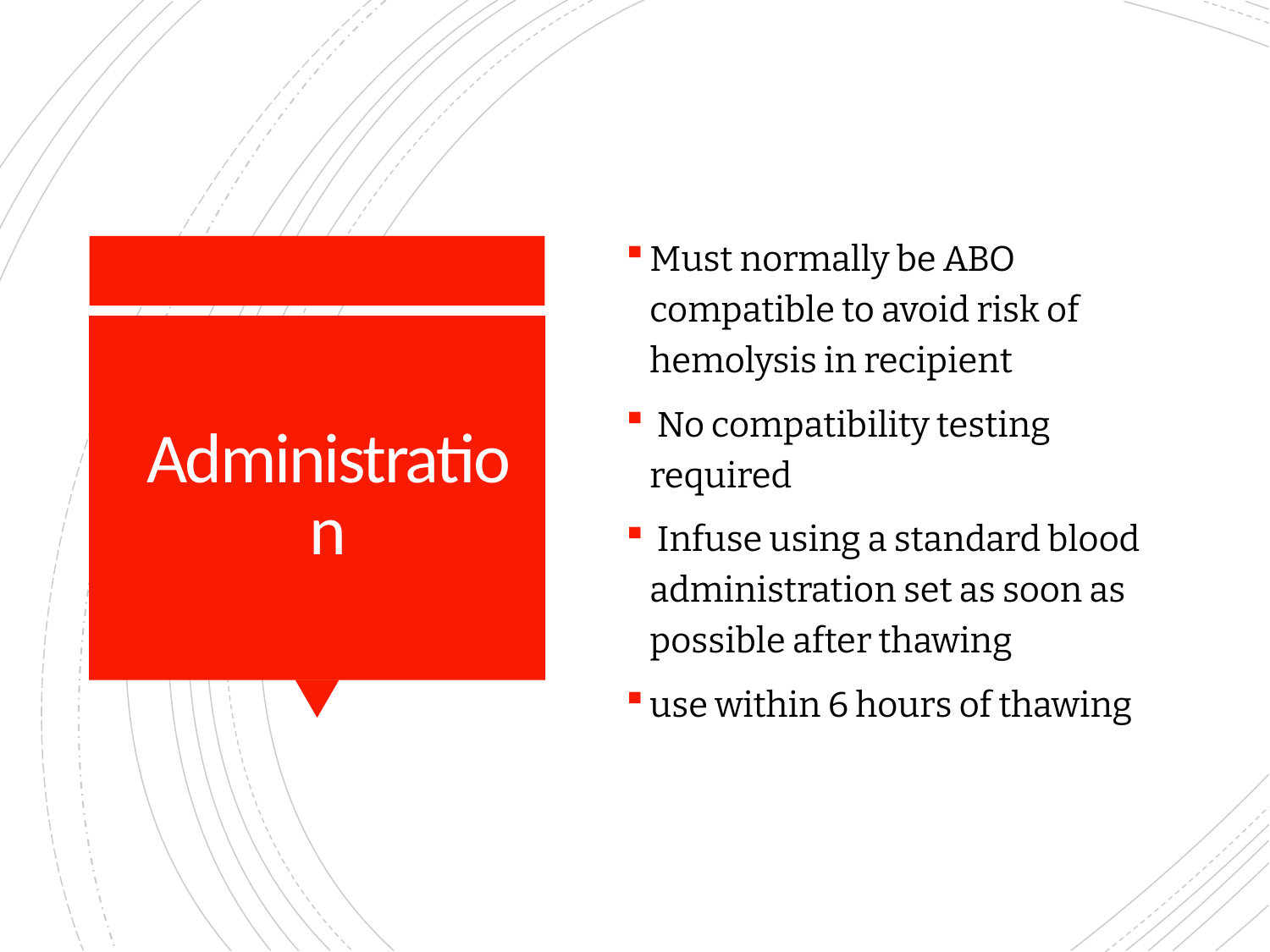

Must normally be ABO compatible to avoid risk of hemolysis in recipient
 No compatibility testing required
 Infuse using a standard blood administration set as soon as possible after thawing
use within 6 hours of thawing
# Administration